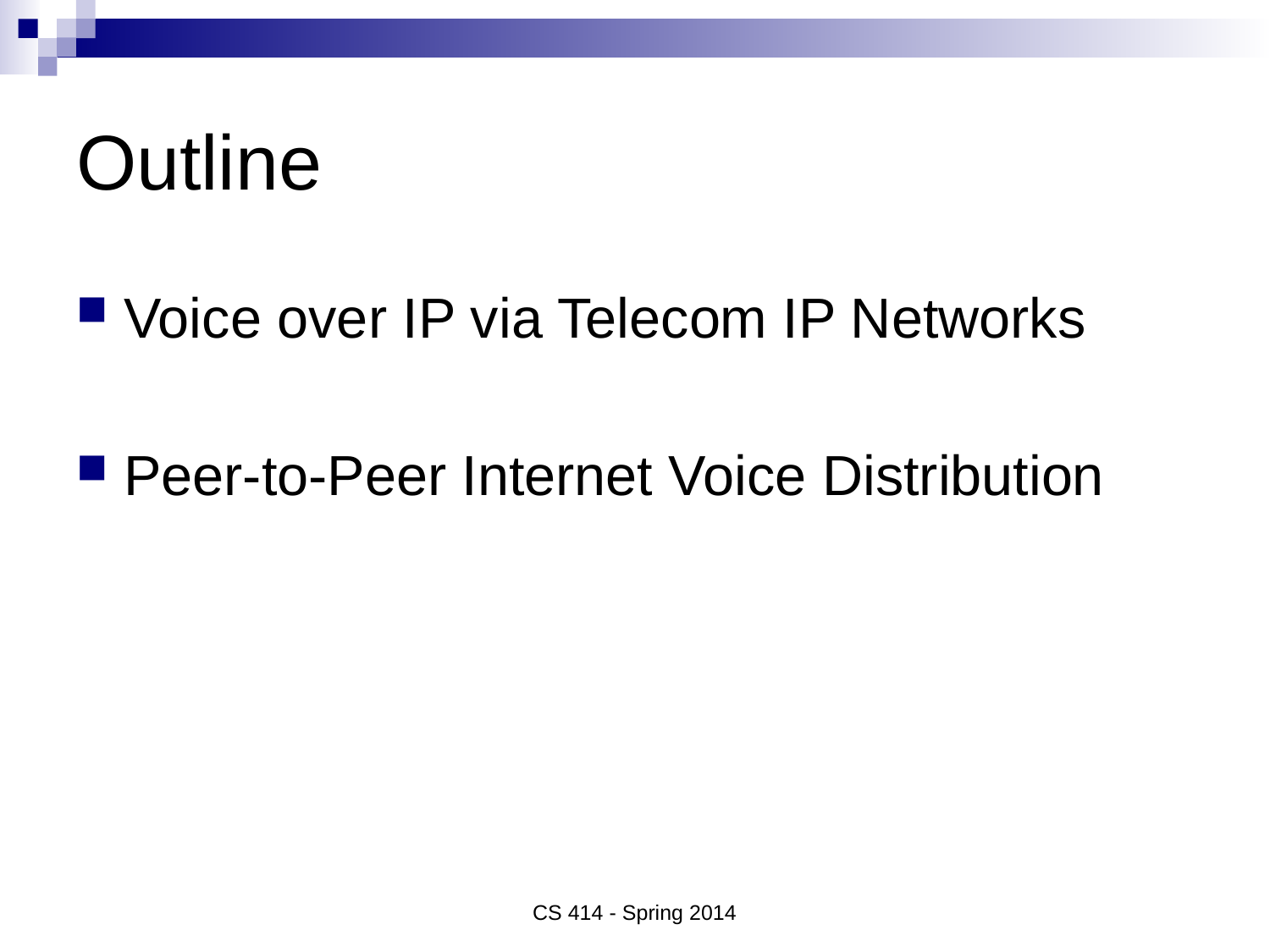

# Outline
Voice over IP via Telecom IP Networks

Peer-to-Peer Internet Voice Distribution

CS 414 - Spring 2014